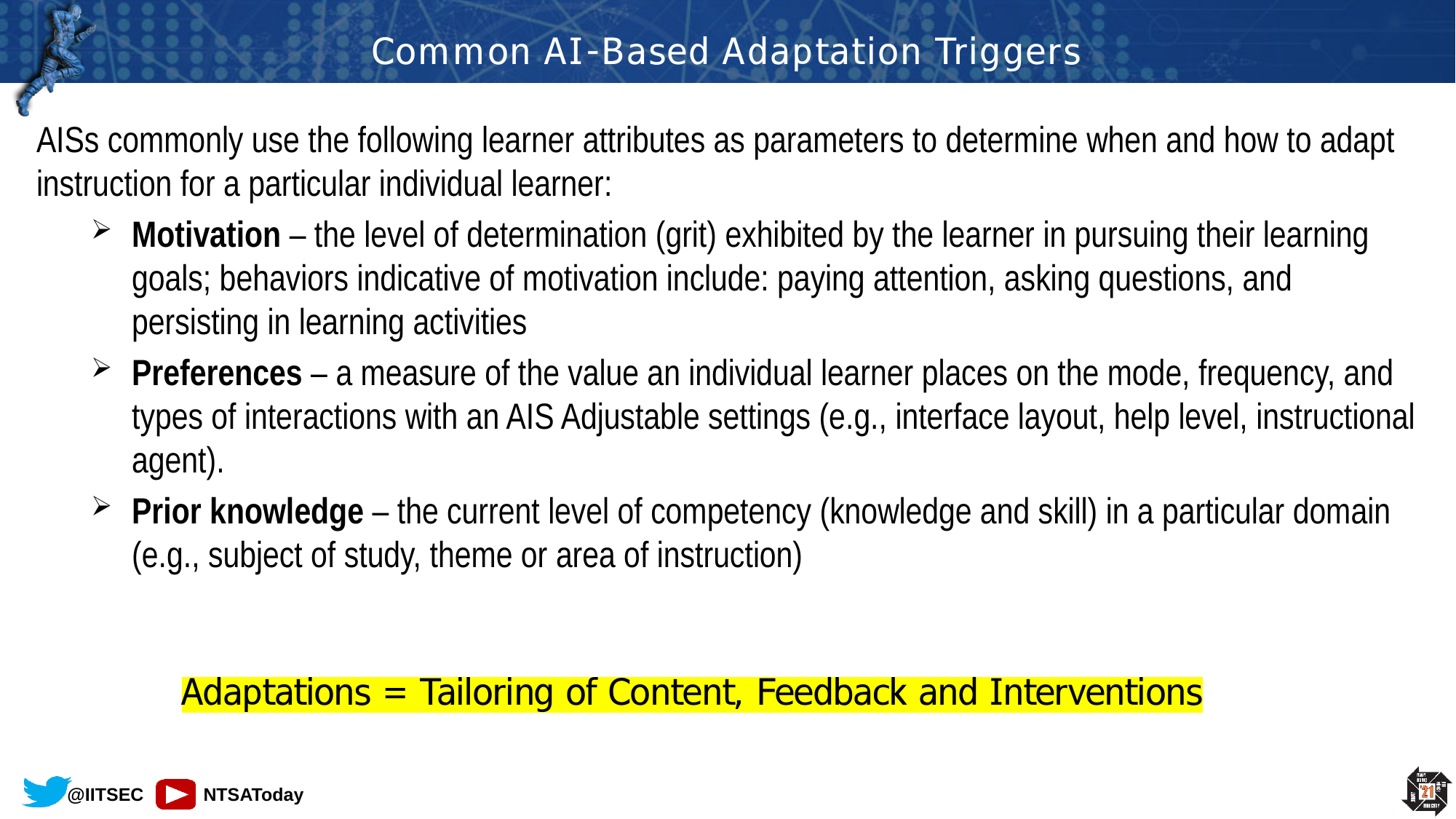

# Common AI-Based Adaptation Triggers
AISs commonly use the following learner attributes as parameters to determine when and how to adapt instruction for a particular individual learner:
Motivation – the level of determination (grit) exhibited by the learner in pursuing their learning goals; behaviors indicative of motivation include: paying attention, asking questions, and persisting in learning activities
Preferences – a measure of the value an individual learner places on the mode, frequency, and types of interactions with an AIS Adjustable settings (e.g., interface layout, help level, instructional agent).
Prior knowledge – the current level of competency (knowledge and skill) in a particular domain (e.g., subject of study, theme or area of instruction)

Adaptations = Tailoring of Content, Feedback and Interventions